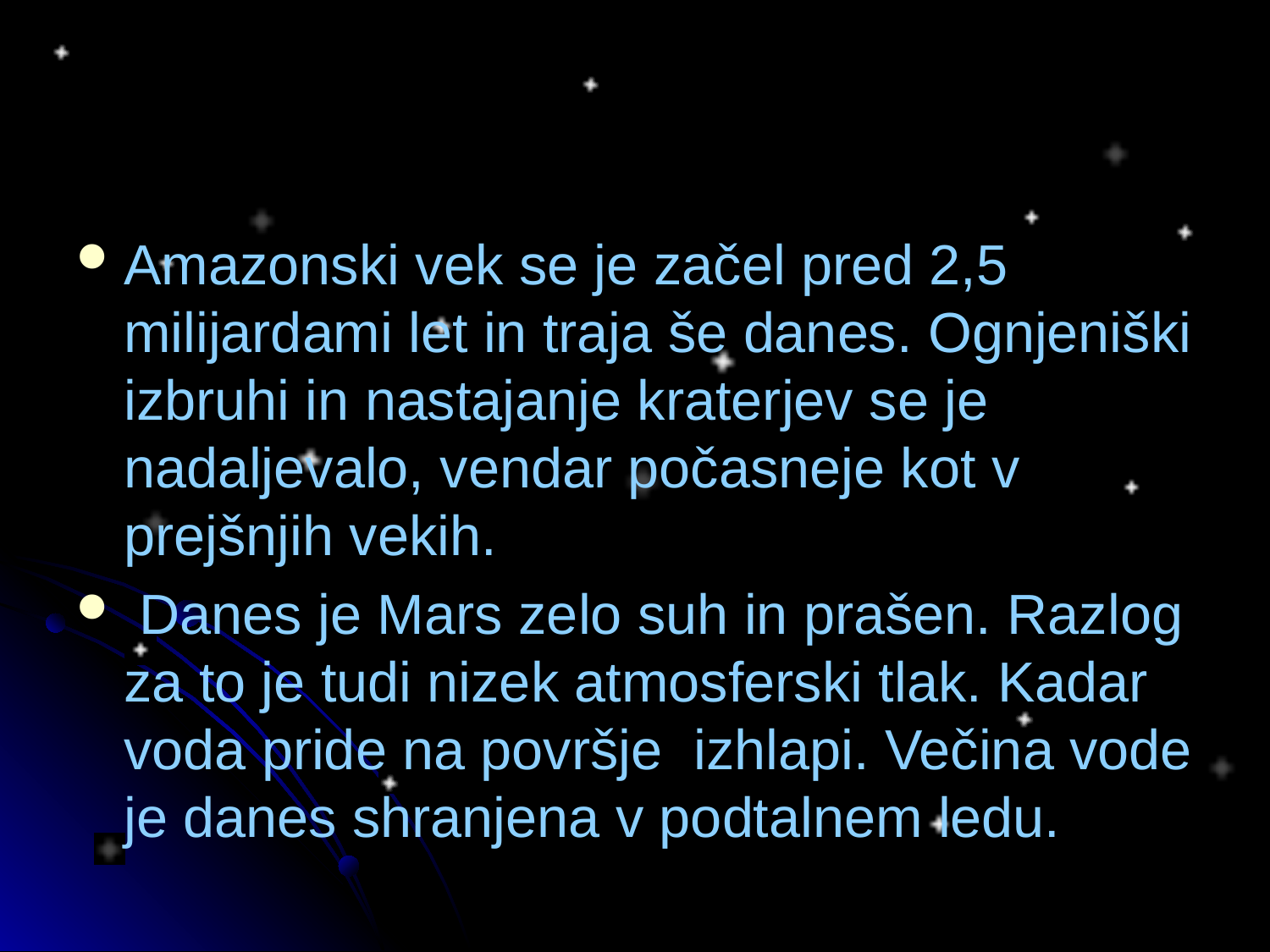

Amazonski vek se je začel pred 2,5 milijardami let in traja še danes. Ognjeniški izbruhi in nastajanje kraterjev se je nadaljevalo, vendar počasneje kot v prejšnjih vekih.
 Danes je Mars zelo suh in prašen. Razlog za to je tudi nizek atmosferski tlak. Kadar voda pride na površje  izhlapi. Večina vode je danes shranjena v podtalnem ledu.